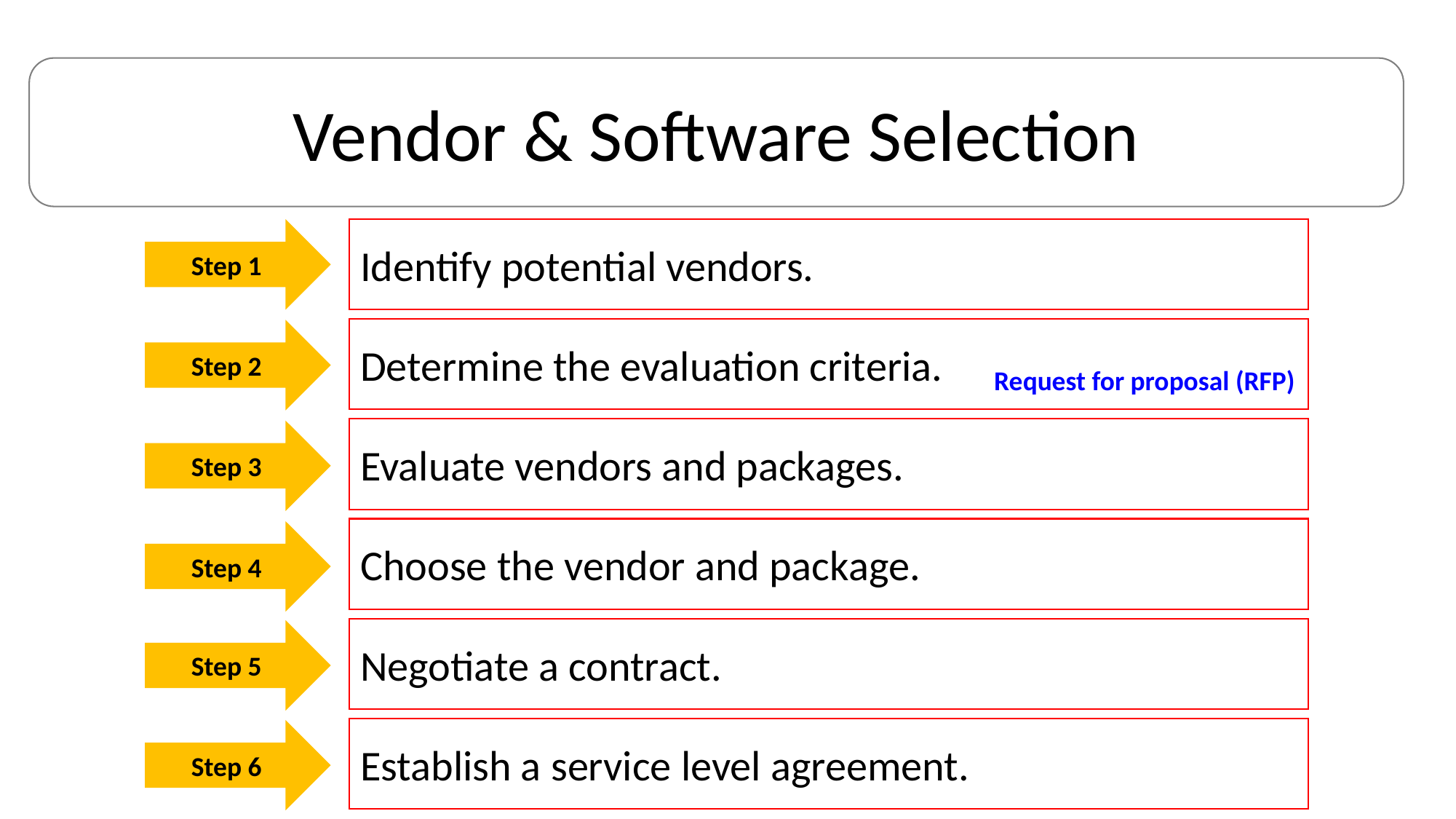

Vendor & Software Selection
Step 1
Identify potential vendors.
Determine the evaluation criteria.
Step 2
Request for proposal (RFP)
Evaluate vendors and packages.
Step 3
Choose the vendor and package.
Step 4
Negotiate a contract.
Step 5
Establish a service level agreement.
Step 6